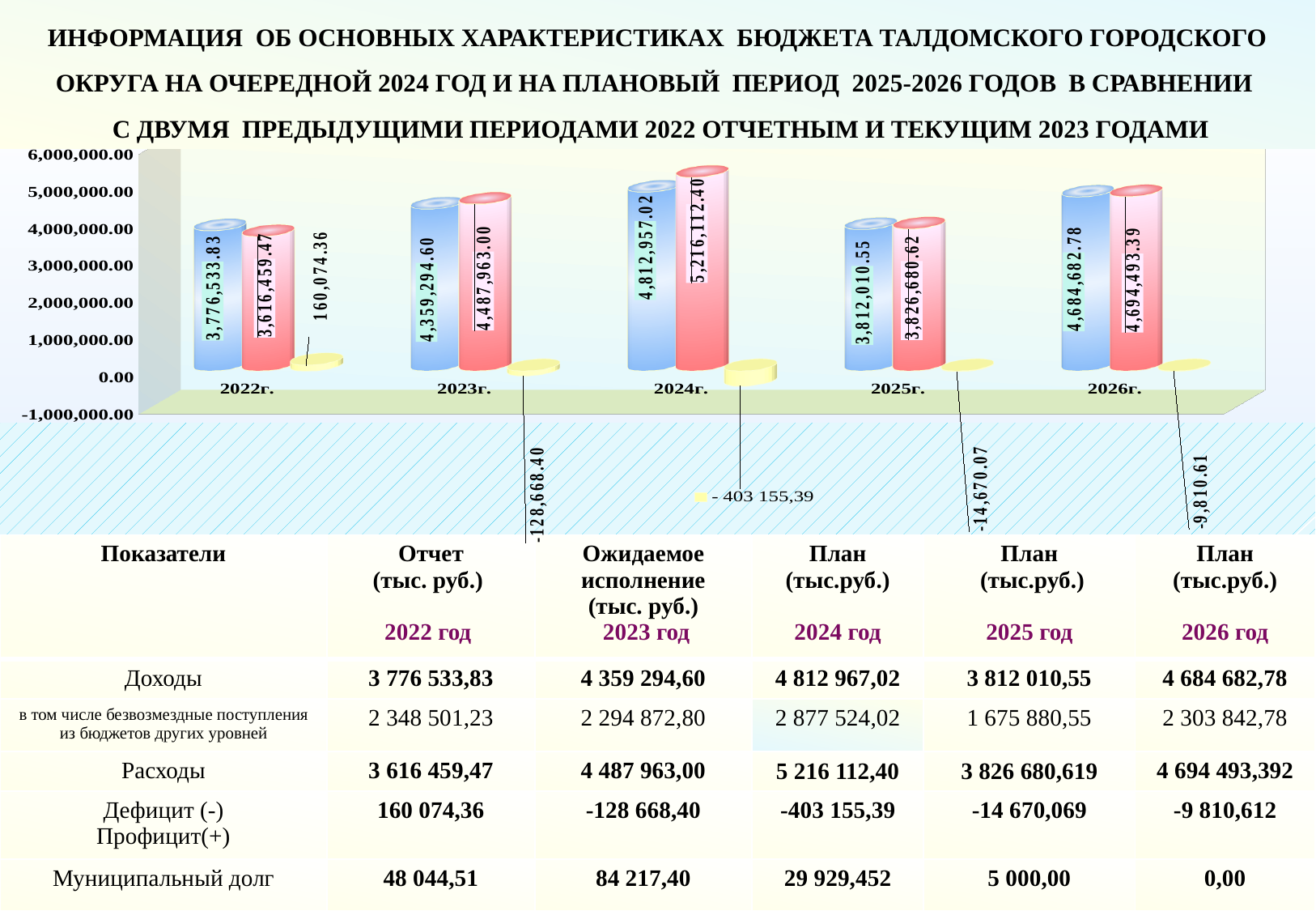

ИНФОРМАЦИЯ  ОБ ОСНОВНЫХ ХАРАКТЕРИСТИКАХ  БЮДЖЕТА ТАЛДОМСКОГО ГОРОДСКОГО ОКРУГА НА ОЧЕРЕДНОЙ 2024 ГОД И НА ПЛАНОВЫЙ  ПЕРИОД  2025-2026 ГОДОВ  В СРАВНЕНИИ
 С ДВУМЯ  ПРЕДЫДУЩИМИ ПЕРИОДАМИ 2022 ОТЧЕТНЫМ И ТЕКУЩИМ 2023 ГОДАМИ

[unsupported chart]

### Chart

| Category |
|---|
| Показатели | Отчет (тыс. руб.) 2022 год | Ожидаемое исполнение (тыс. руб.) 2023 год | План (тыс.руб.) 2024 год | План (тыс.руб.) 2025 год | План (тыс.руб.) 2026 год |
| --- | --- | --- | --- | --- | --- |
| Доходы | 3 776 533,83 | 4 359 294,60 | 4 812 967,02 | 3 812 010,55 | 4 684 682,78 |
| в том числе безвозмездные поступления из бюджетов других уровней | 2 348 501,23 | 2 294 872,80 | 2 877 524,02 | 1 675 880,55 | 2 303 842,78 |
| Расходы | 3 616 459,47 | 4 487 963,00 | 5 216 112,40 | 3 826 680,619 | 4 694 493,392 |
| Дефицит (-) Профицит(+) | 160 074,36 | -128 668,40 | -403 155,39 | -14 670,069 | -9 810,612 |
| Муниципальный долг | 48 044,51 | 84 217,40 | 29 929,452 | 5 000,00 | 0,00 |